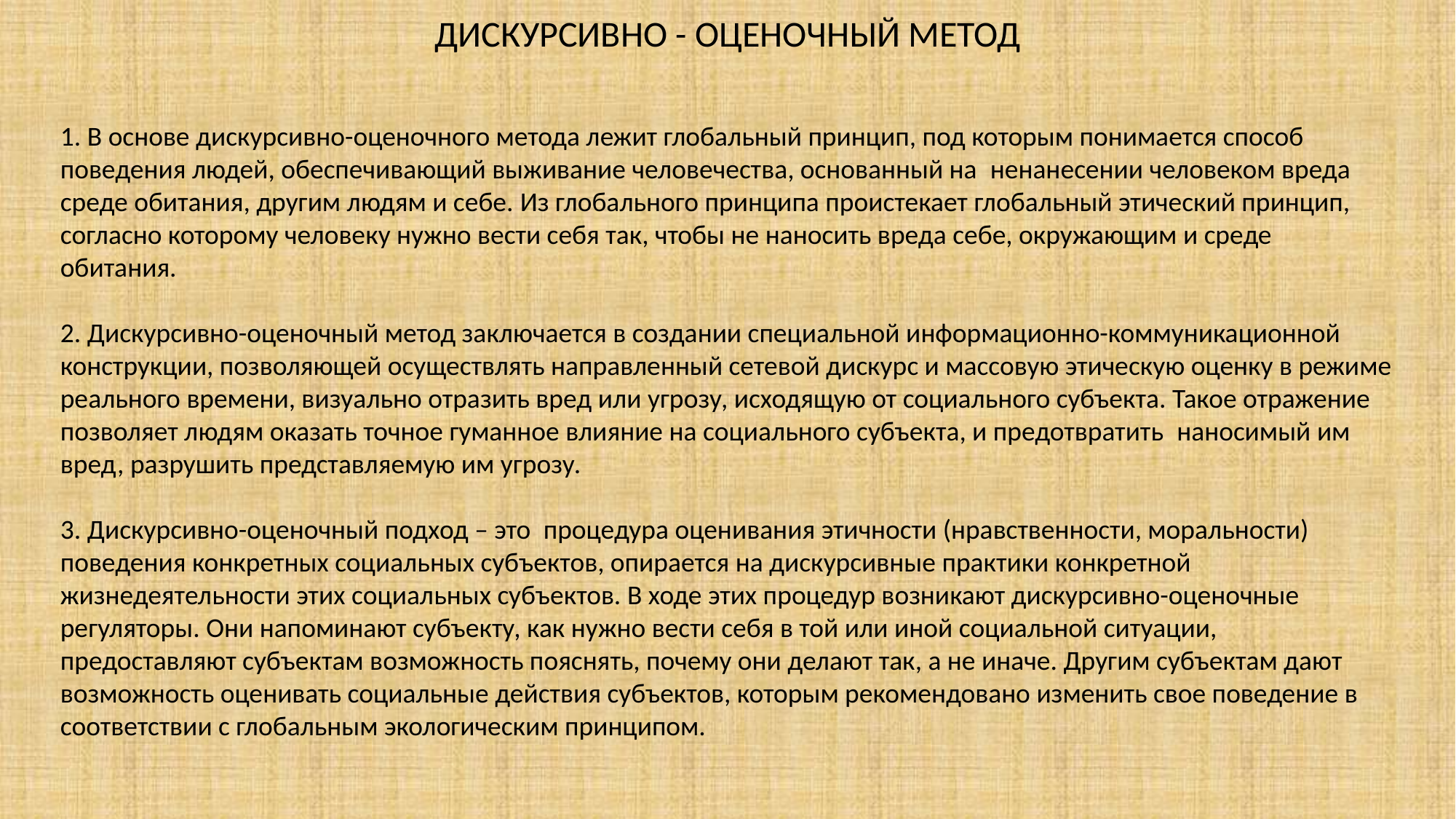

# ДИСКУРСИВНО - ОЦЕНОЧНЫЙ МЕТОД
1. В основе дискурсивно-оценочного метода лежит глобальный принцип, под которым понимается способ поведения людей, обеспечивающий выживание человечества, основанный на  ненанесении человеком вреда  среде обитания, другим людям и себе. Из глобального принципа проистекает глобальный этический принцип, согласно которому человеку нужно вести себя так, чтобы не наносить вреда себе, окружающим и среде обитания.

2. Дискурсивно-оценочный метод заключается в создании специальной информационно-коммуникационной конструкции, позволяющей осуществлять направленный сетевой дискурс и массовую этическую оценку в режиме реального времени, визуально отразить вред или угрозу, исходящую от социального субъекта. Такое отражение позволяет людям оказать точное гуманное влияние на социального субъекта, и предотвратить  наносимый им вред, разрушить представляемую им угрозу.

3. Дискурсивно-оценочный подход – это  процедура оценивания этичности (нравственности, моральности) поведения конкретных социальных субъектов, опирается на дискурсивные практики конкретной жизнедеятельности этих социальных субъектов. В ходе этих процедур возникают дискурсивно-оценочные регуляторы. Они напоминают субъекту, как нужно вести себя в той или иной социальной ситуации, предоставляют субъектам возможность пояснять, почему они делают так, а не иначе. Другим субъектам дают возможность оценивать социальные действия субъектов, которым рекомендовано изменить свое поведение в соответствии с глобальным экологическим принципом.